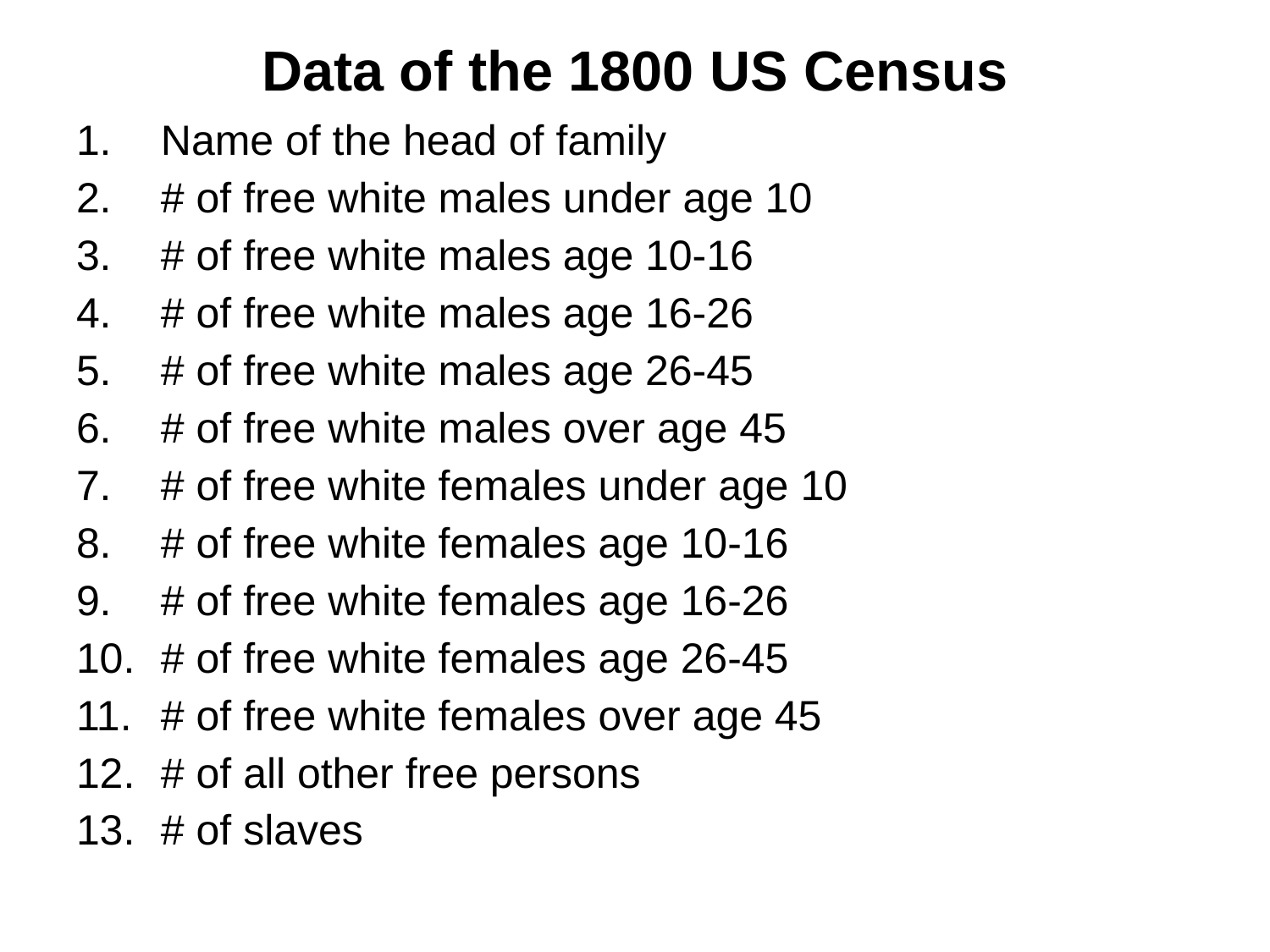

# Data of the 1800 US Census
Name of the head of family
# of free white males under age 10
# of free white males age 10-16
# of free white males age 16-26
# of free white males age 26-45
# of free white males over age 45
# of free white females under age 10
# of free white females age 10-16
# of free white females age 16-26
# of free white females age 26-45
# of free white females over age 45
# of all other free persons
# of slaves